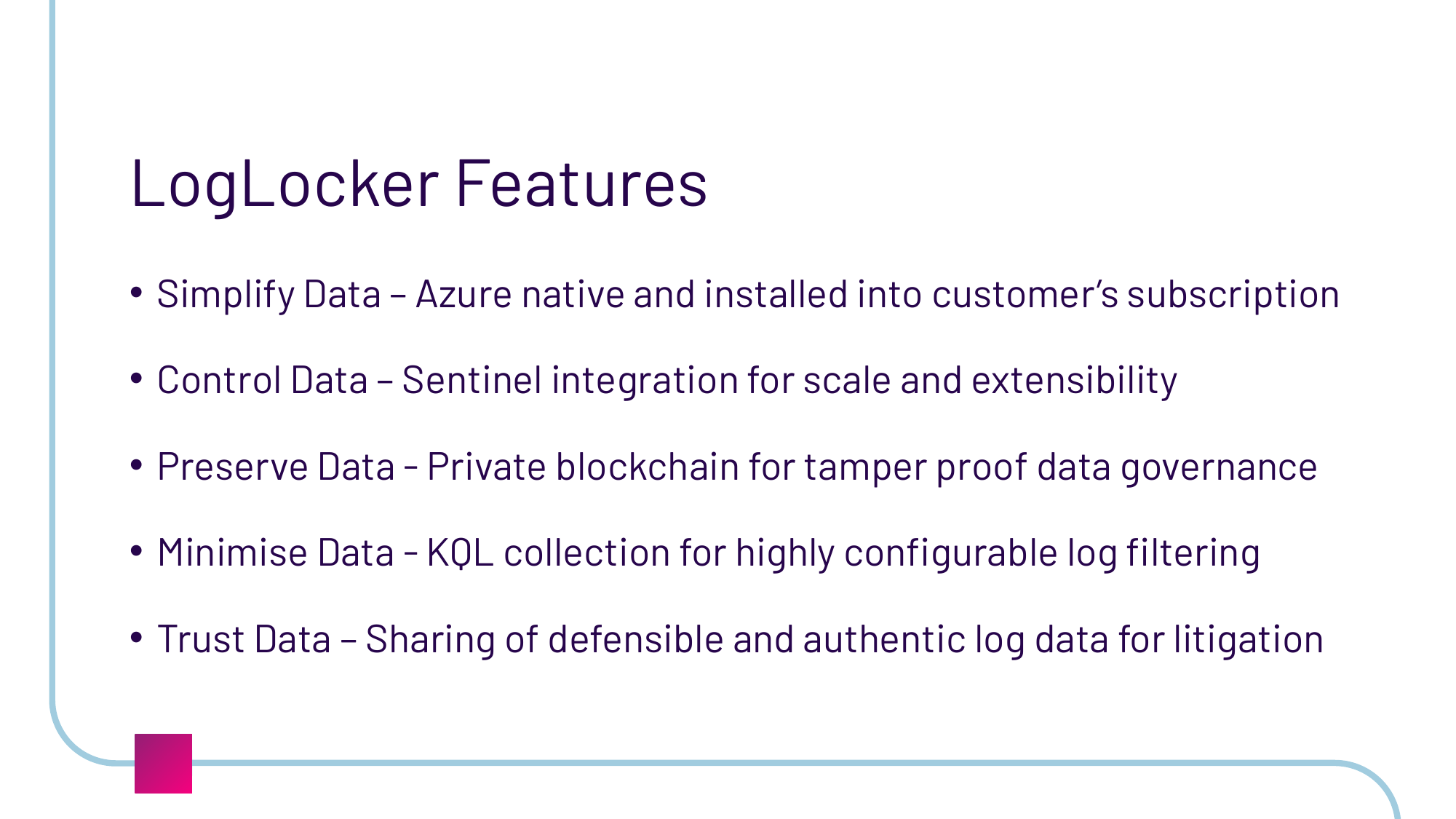

# LogLocker Features
Simplify Data – Azure native and installed into customer’s subscription
Control Data – Sentinel integration for scale and extensibility
Preserve Data - Private blockchain for tamper proof data governance
Minimise Data - KQL collection for highly configurable log filtering
Trust Data – Sharing of defensible and authentic log data for litigation